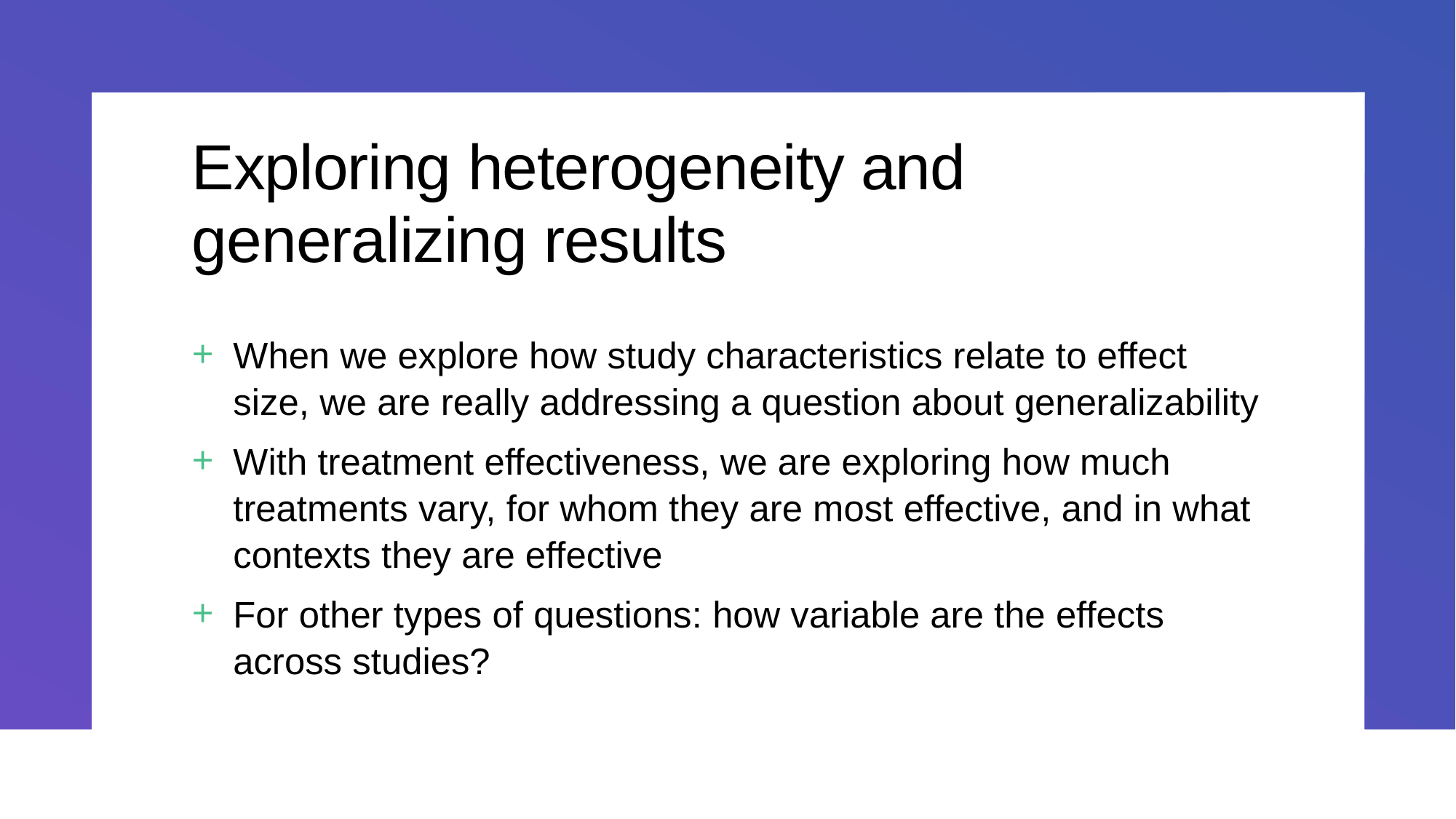

# Exploring heterogeneity and generalizing results
When we explore how study characteristics relate to effect size, we are really addressing a question about generalizability
With treatment effectiveness, we are exploring how much treatments vary, for whom they are most effective, and in what contexts they are effective
For other types of questions: how variable are the effects across studies?